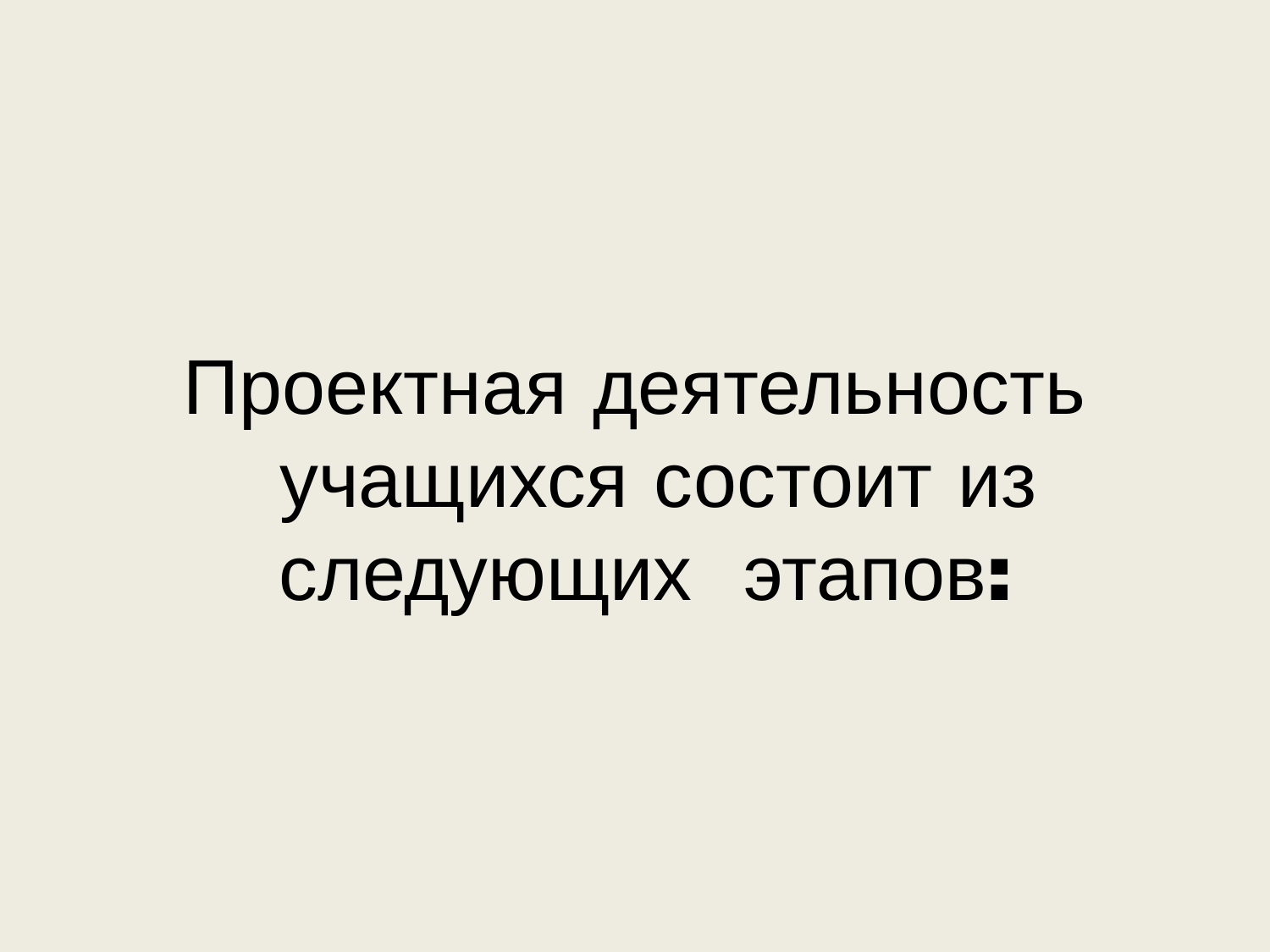

Проектная деятельность учащихся состоит из следующих  этапов: